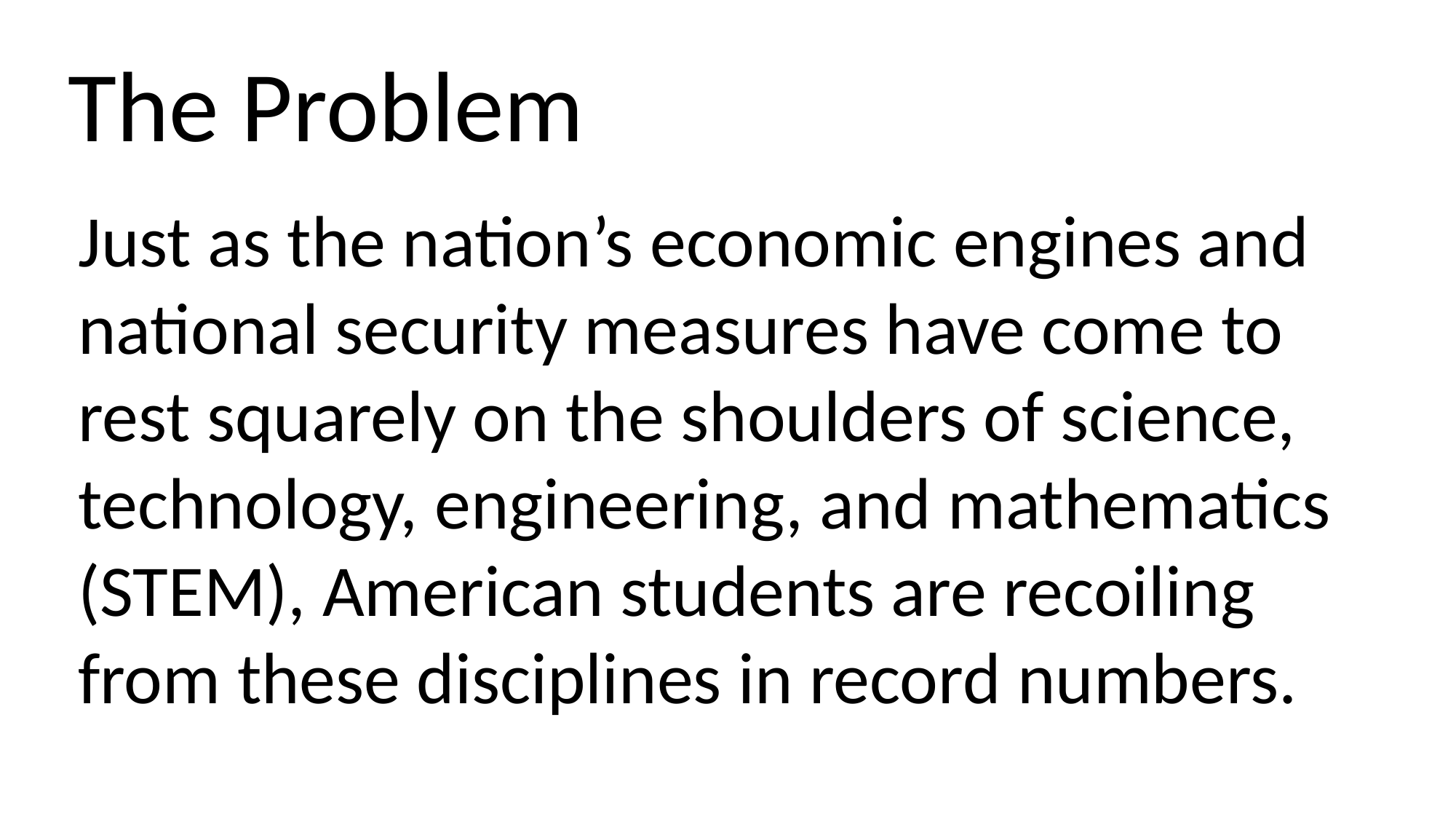

# The Problem
Just as the nation’s economic engines and national security measures have come to rest squarely on the shoulders of science, technology, engineering, and mathematics (STEM), American students are recoiling from these disciplines in record numbers.